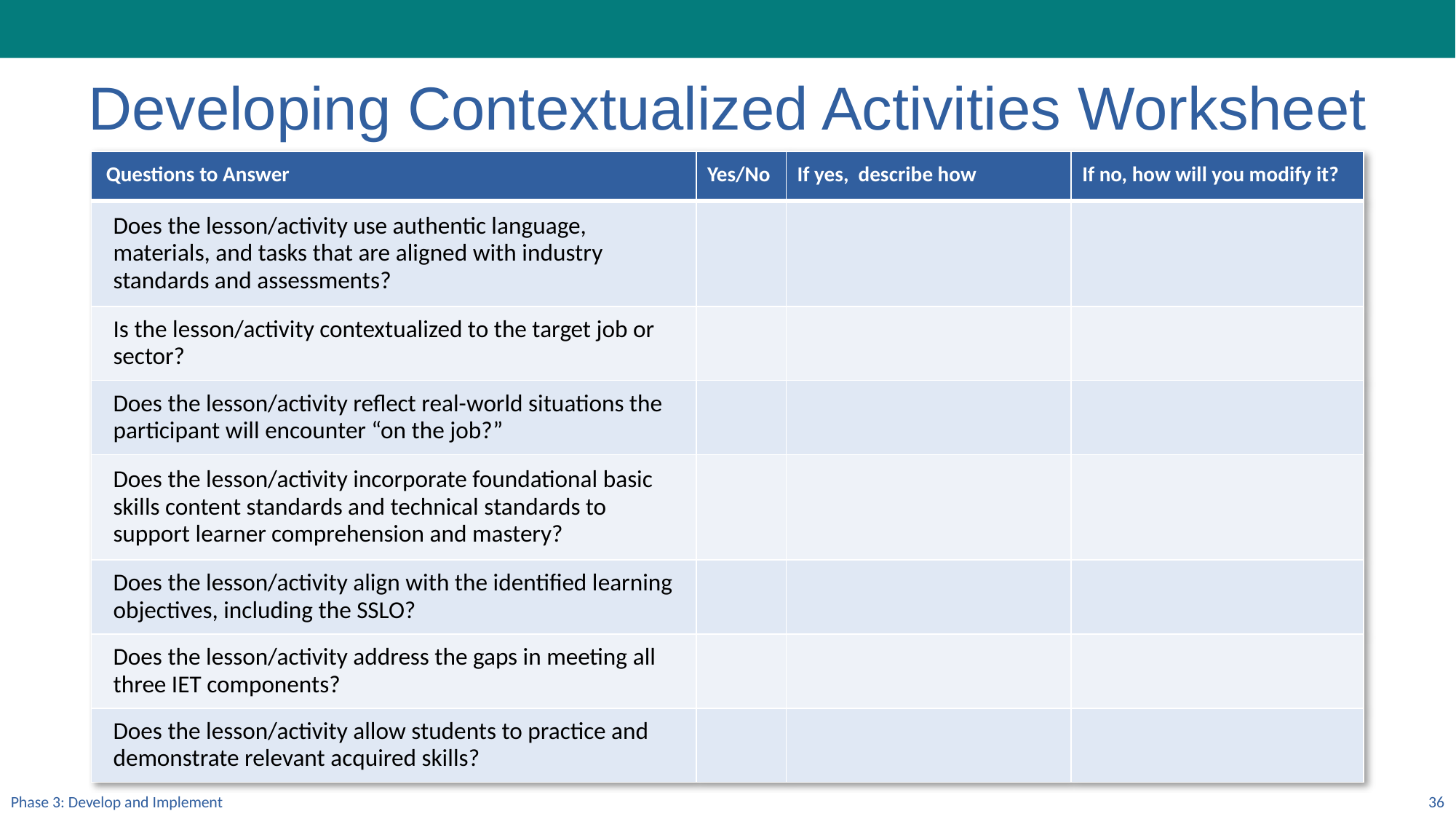

# Developing Contextualized Activities Worksheet
| Questions to Answer | Yes/No | If yes,  describe how | If no, how will you modify it? |
| --- | --- | --- | --- |
| Does the lesson/activity use authentic language, materials, and tasks that are aligned with industry standards and assessments? |  |  |  |
| Is the lesson/activity contextualized to the target job or sector? |  |  |  |
| Does the lesson/activity reflect real-world situations the participant will encounter “on the job?” |  |  |  |
| Does the lesson/activity incorporate foundational basic skills content standards and technical standards to support learner comprehension and mastery? |  |  |  |
| Does the lesson/activity align with the identified learning objectives, including the SSLO? |  |  |  |
| Does the lesson/activity address the gaps in meeting all three IET components? |  |  |  |
| Does the lesson/activity allow students to practice and demonstrate relevant acquired skills? |  |  |  |
Phase 3: Develop and Implement
36